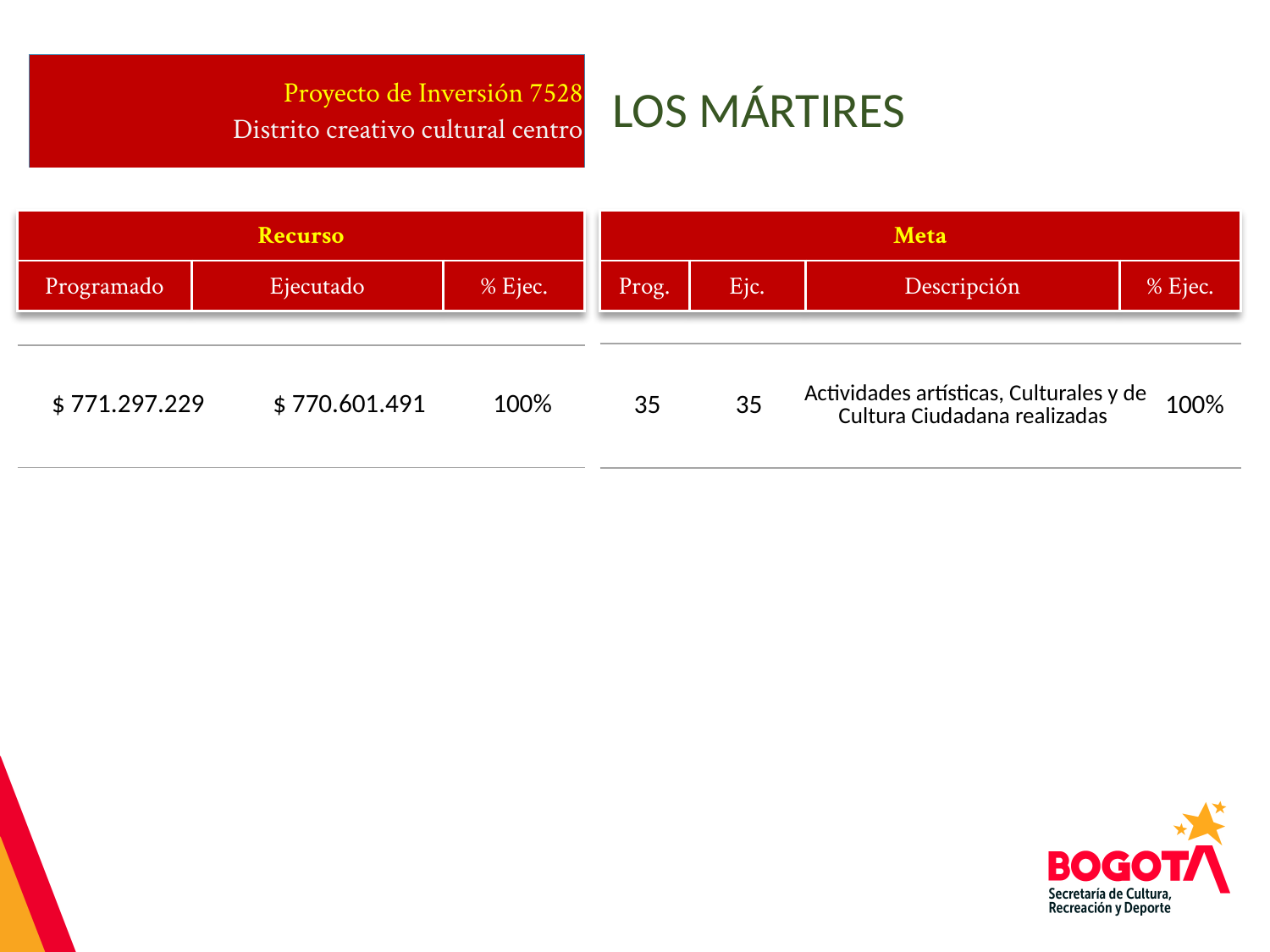

| Proyecto de Inversión 7528 Distrito creativo cultural centro |
| --- |
# LOS MÁRTIRES
| Recurso |  |  |
| --- | --- | --- |
| Programado | Ejecutado | % Ejec. |
| Meta |  |  |  |
| --- | --- | --- | --- |
| Prog. | Ejc. | Descripción | % Ejec. |
| 35 | 35 | Actividades artísticas, Culturales y de Cultura Ciudadana realizadas | 100% |
| --- | --- | --- | --- |
| $ 771.297.229 | $ 770.601.491 | 100% |
| --- | --- | --- |
8